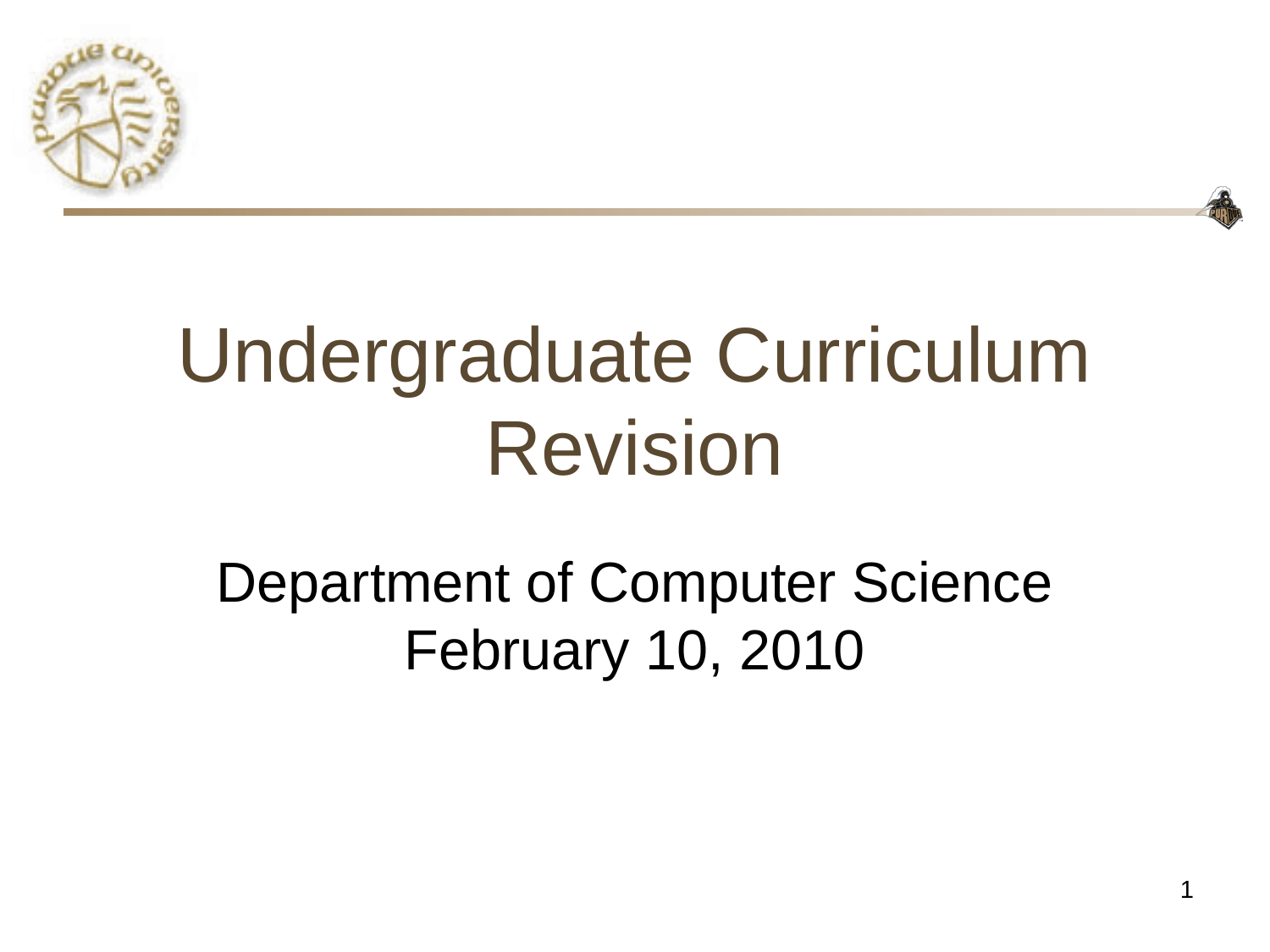

# Undergraduate Curriculum Revision
Department of Computer Science
February 10, 2010
1